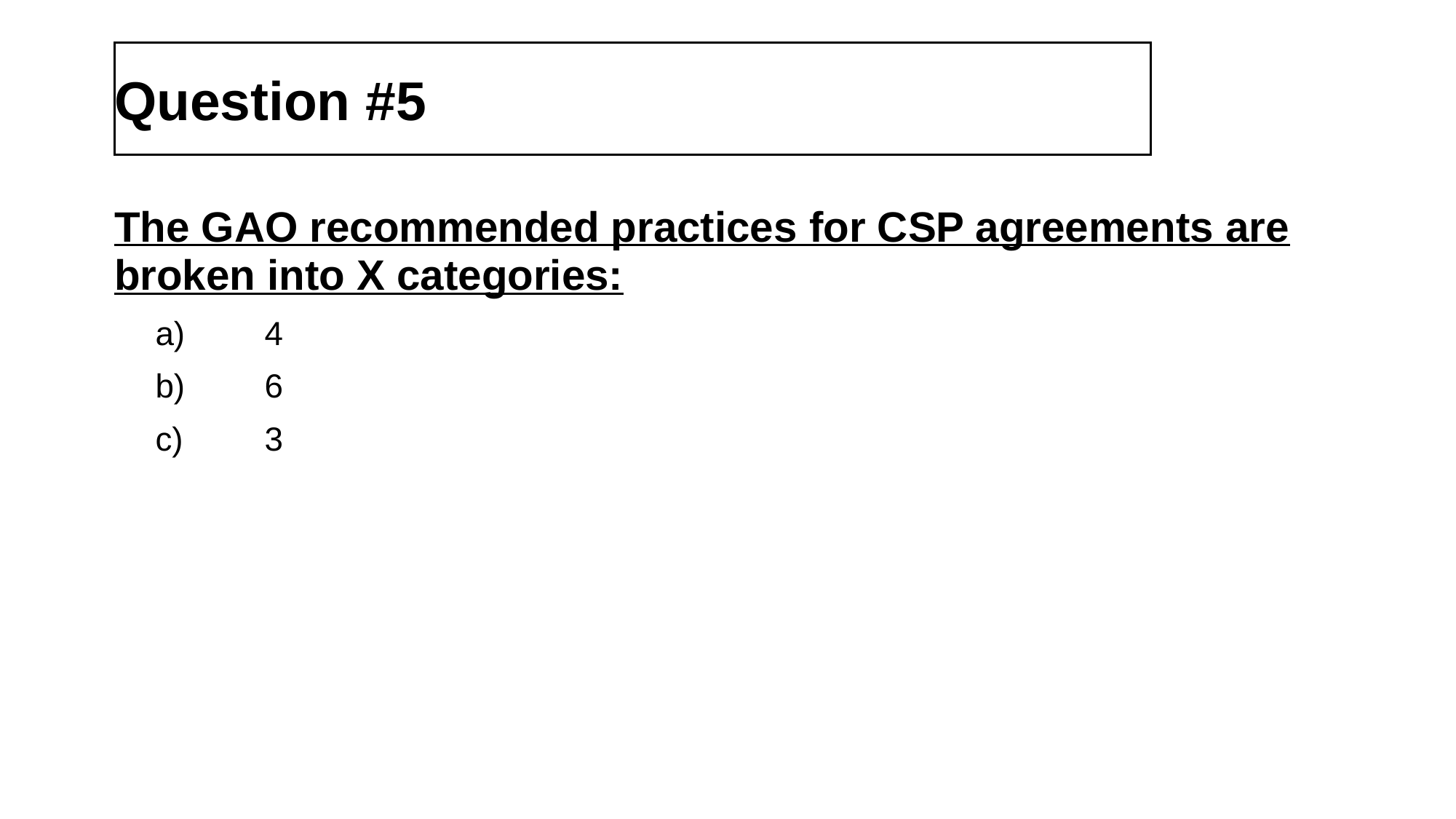

# Question #5
The GAO recommended practices for CSP agreements are broken into X categories:
	a)	4
	b)	6
	c)	3

45